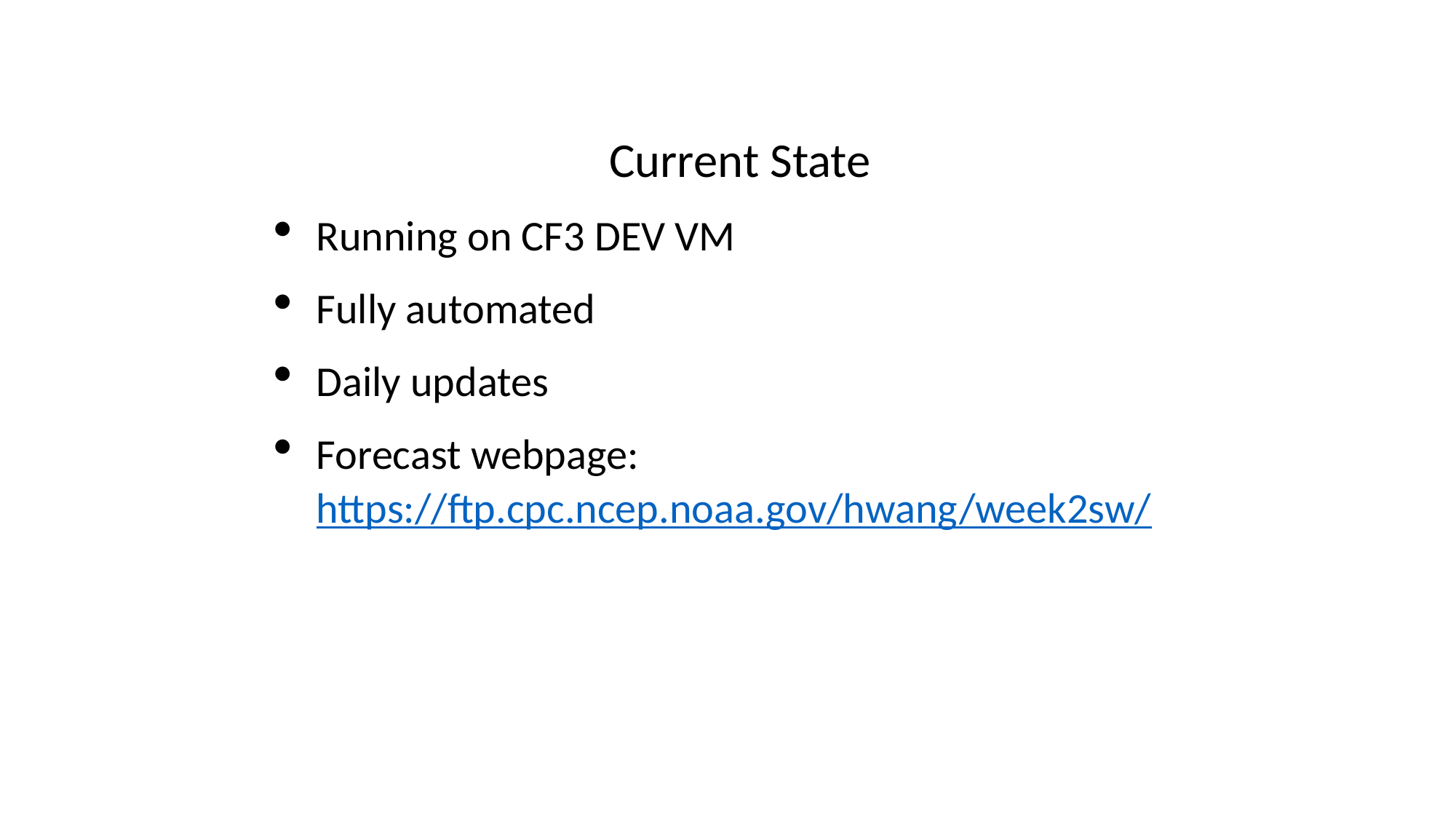

Current State
Running on CF3 DEV VM
Fully automated
Daily updates
Forecast webpage: https://ftp.cpc.ncep.noaa.gov/hwang/week2sw/